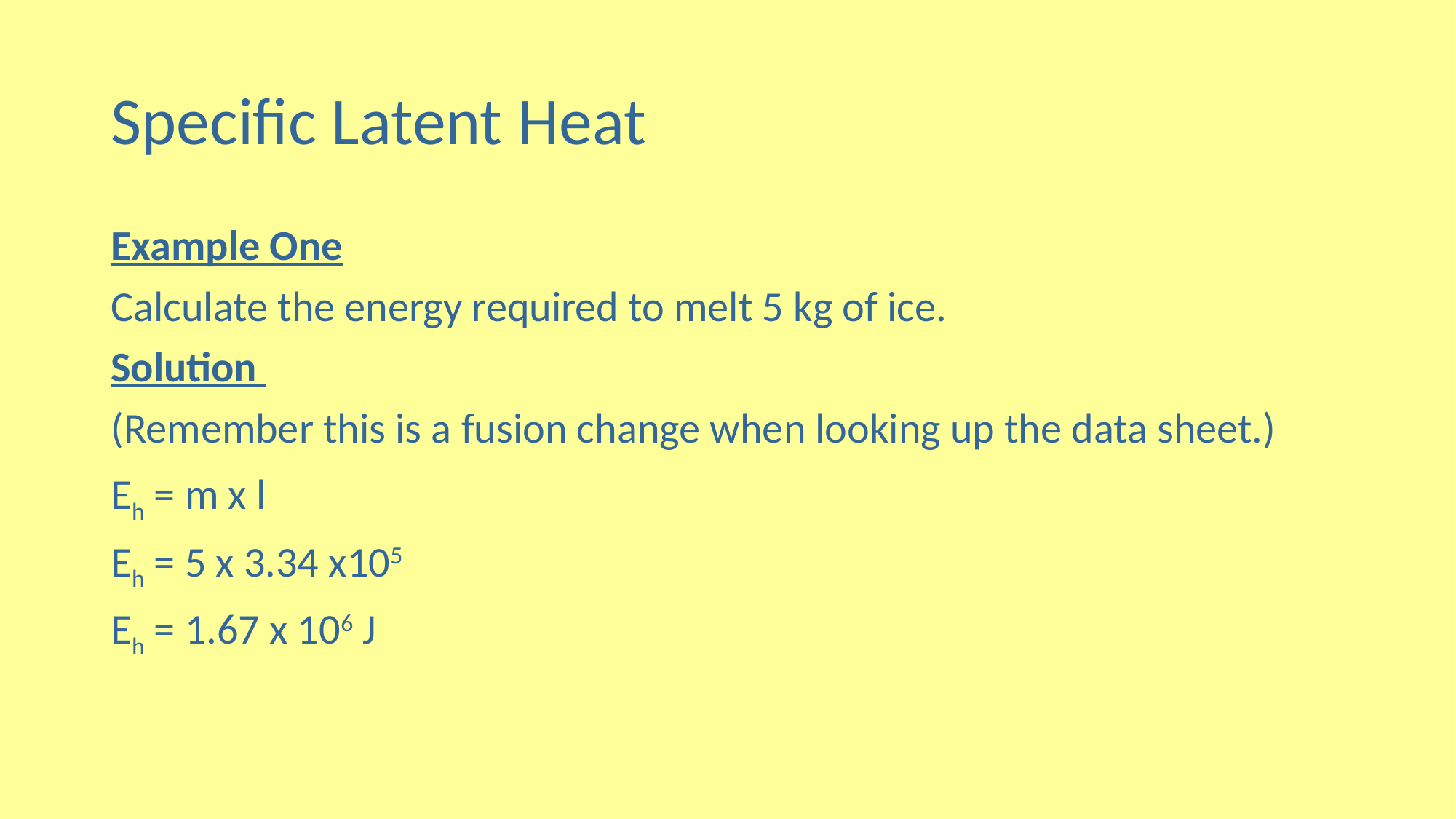

# Specific Latent Heat
Example One
Calculate the energy required to melt 5 kg of ice.
Solution
(Remember this is a fusion change when looking up the data sheet.)
Eh = m x l
Eh = 5 x 3.34 x105
Eh = 1.67 x 106 J